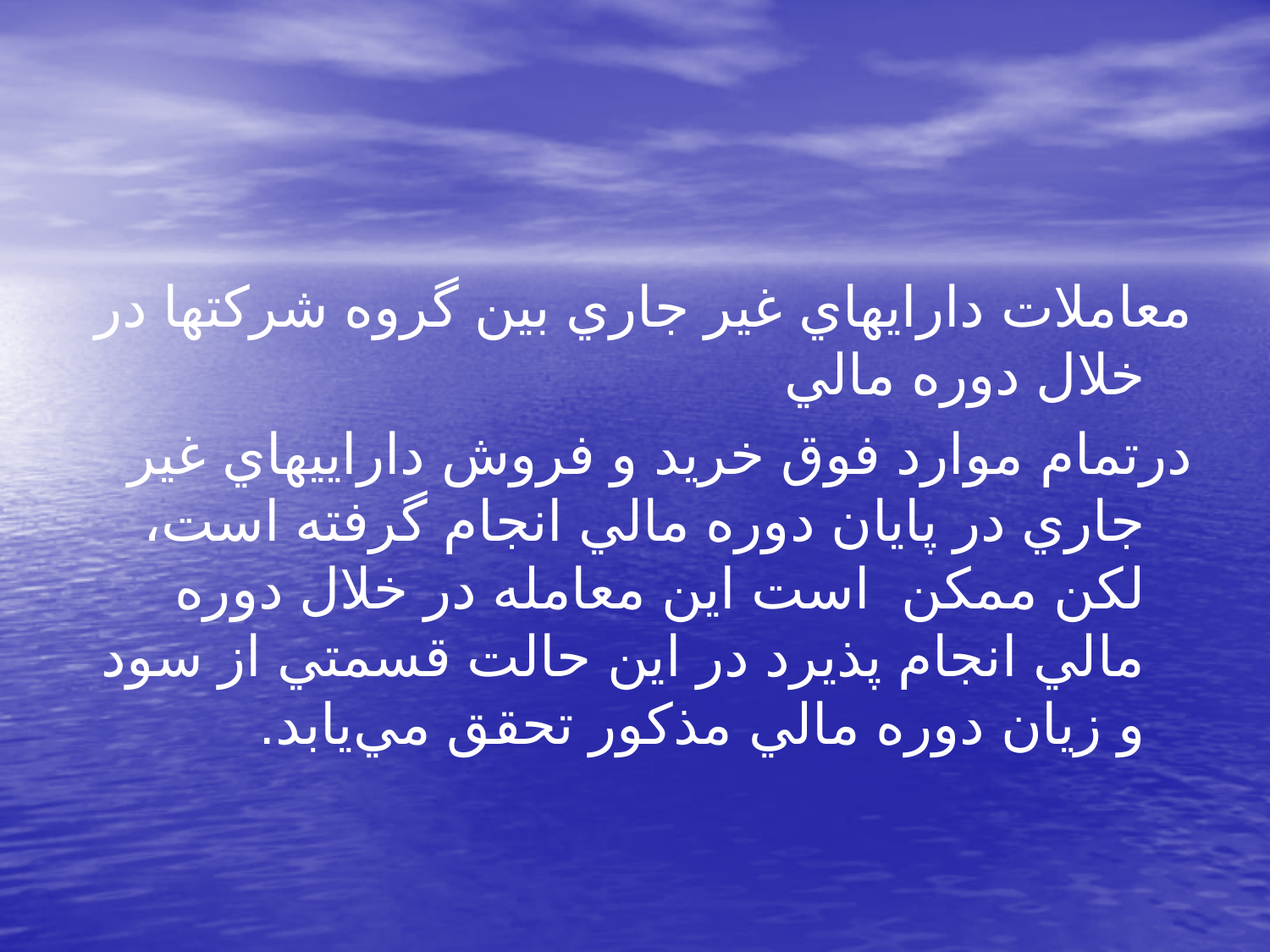

معاملات دارايهاي غير جاري بين گروه شركتها در خلال دوره مالي
درتمام موارد فوق خريد و فروش داراييهاي غير جاري در پايان دوره مالي انجام گرفته است، لكن ممكن  است اين معامله در خلال دوره مالي انجام پذيرد در اين حالت قسمتي از سود و زيان دوره مالي مذكور تحقق مي‌يابد.